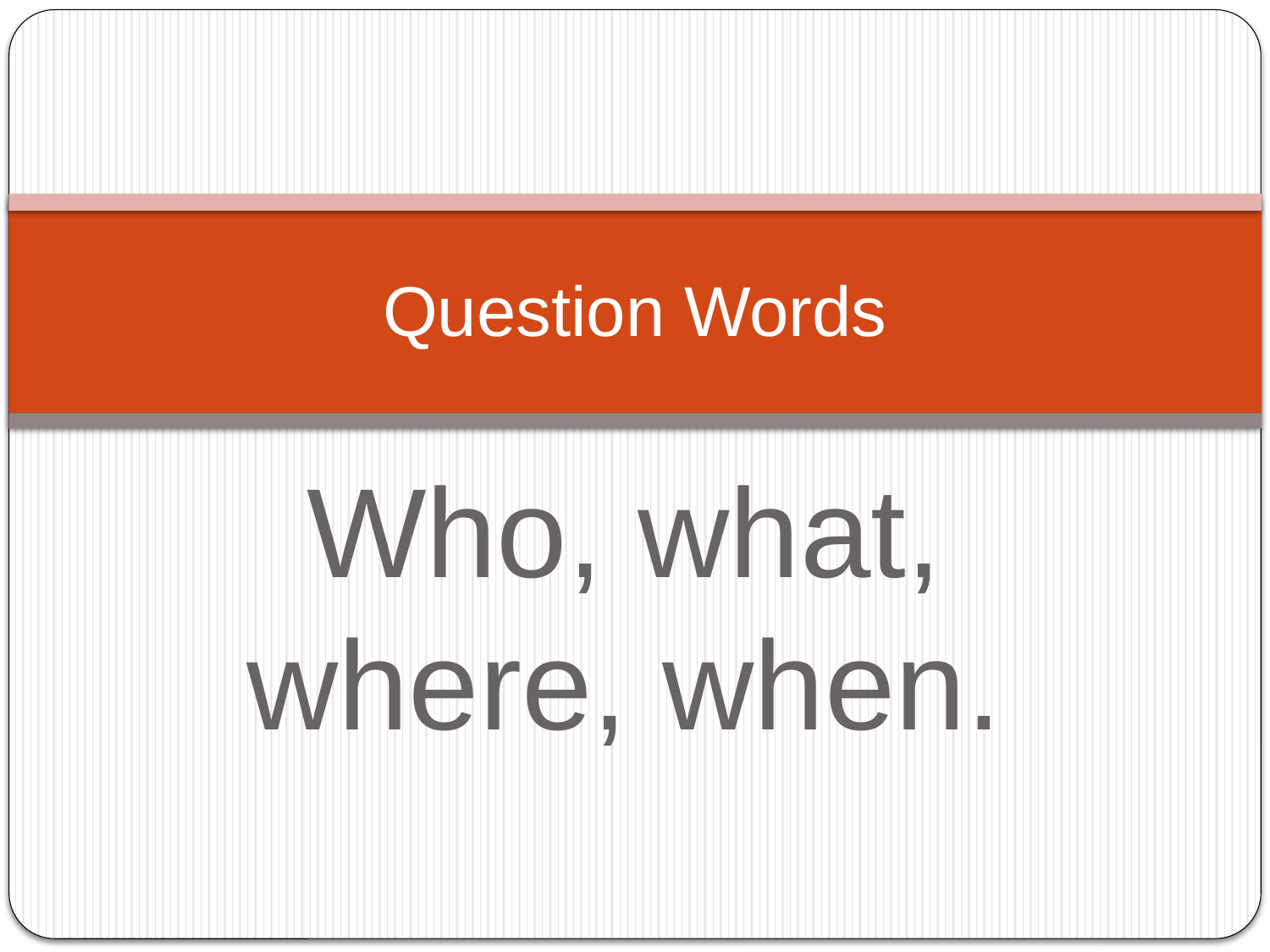

# Question Words
Who, what, where, when.